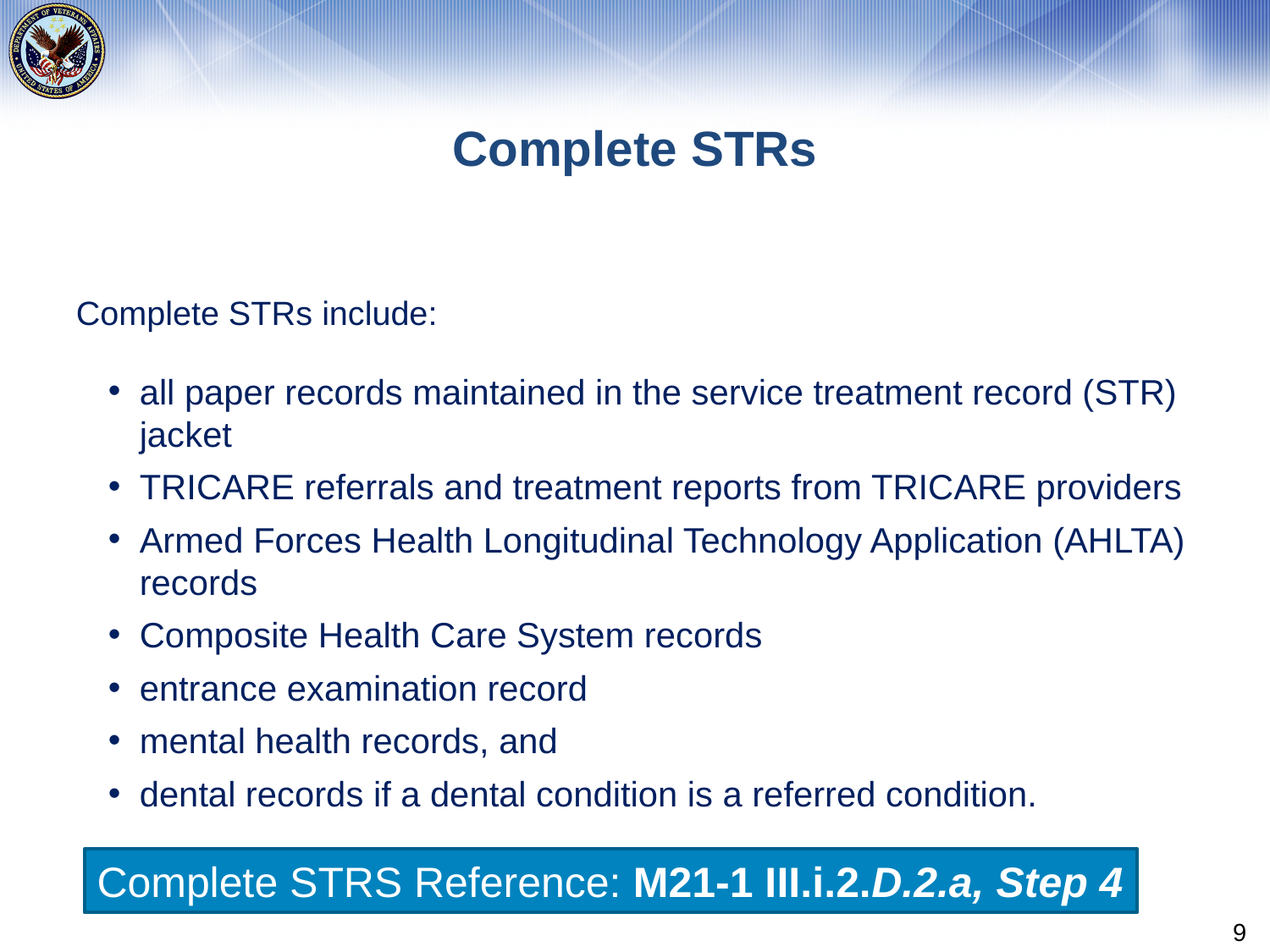

# Complete STRs
Complete STRs include:
all paper records maintained in the service treatment record (STR) jacket
TRICARE referrals and treatment reports from TRICARE providers
Armed Forces Health Longitudinal Technology Application (AHLTA) records
Composite Health Care System records
entrance examination record
mental health records, and
dental records if a dental condition is a referred condition.
Complete STRS Reference: M21-1 III.i.2.D.2.a, Step 4
9